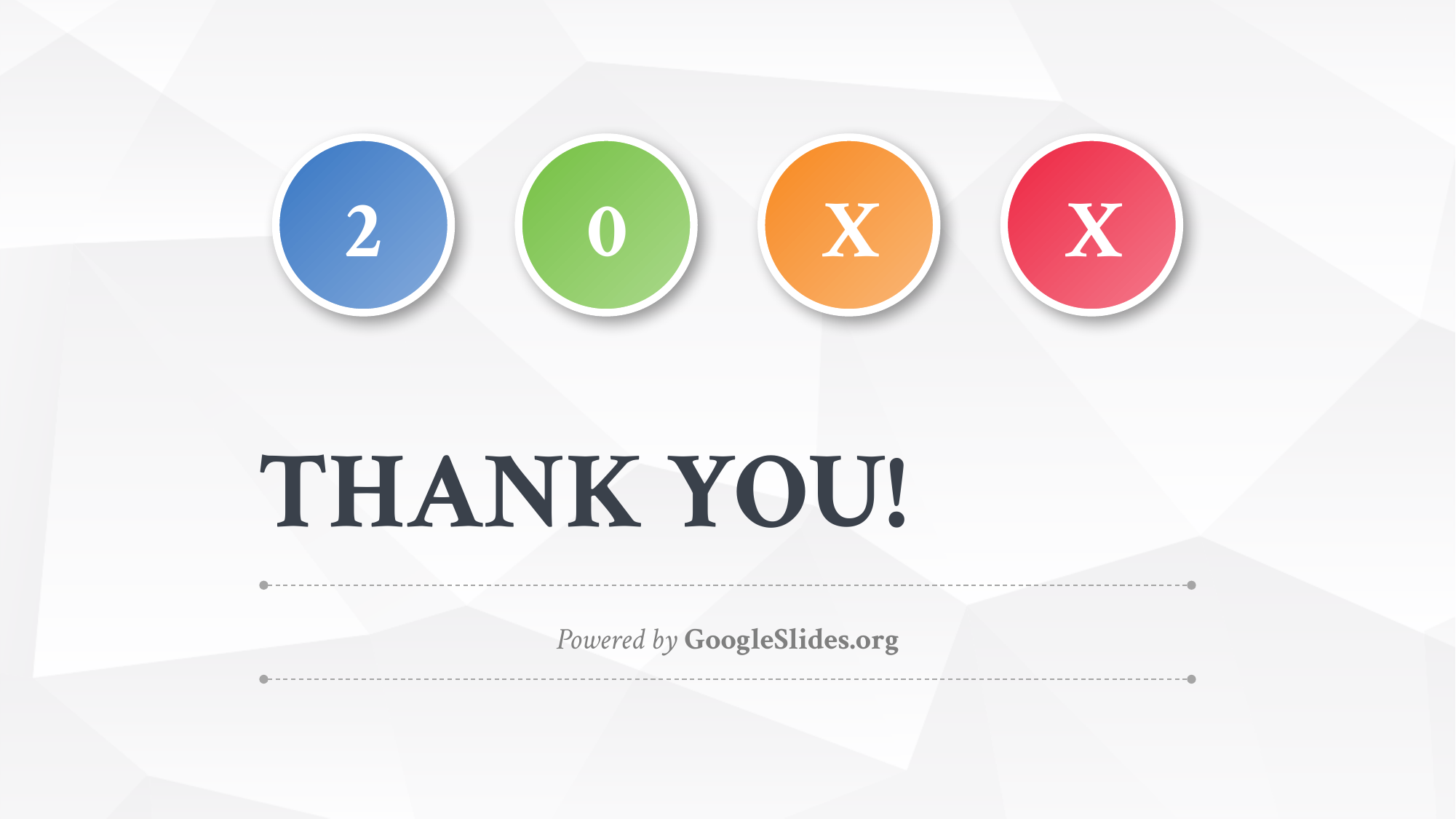

2

0

X

X
THANK YOU!
Powered by GoogleSlides.org